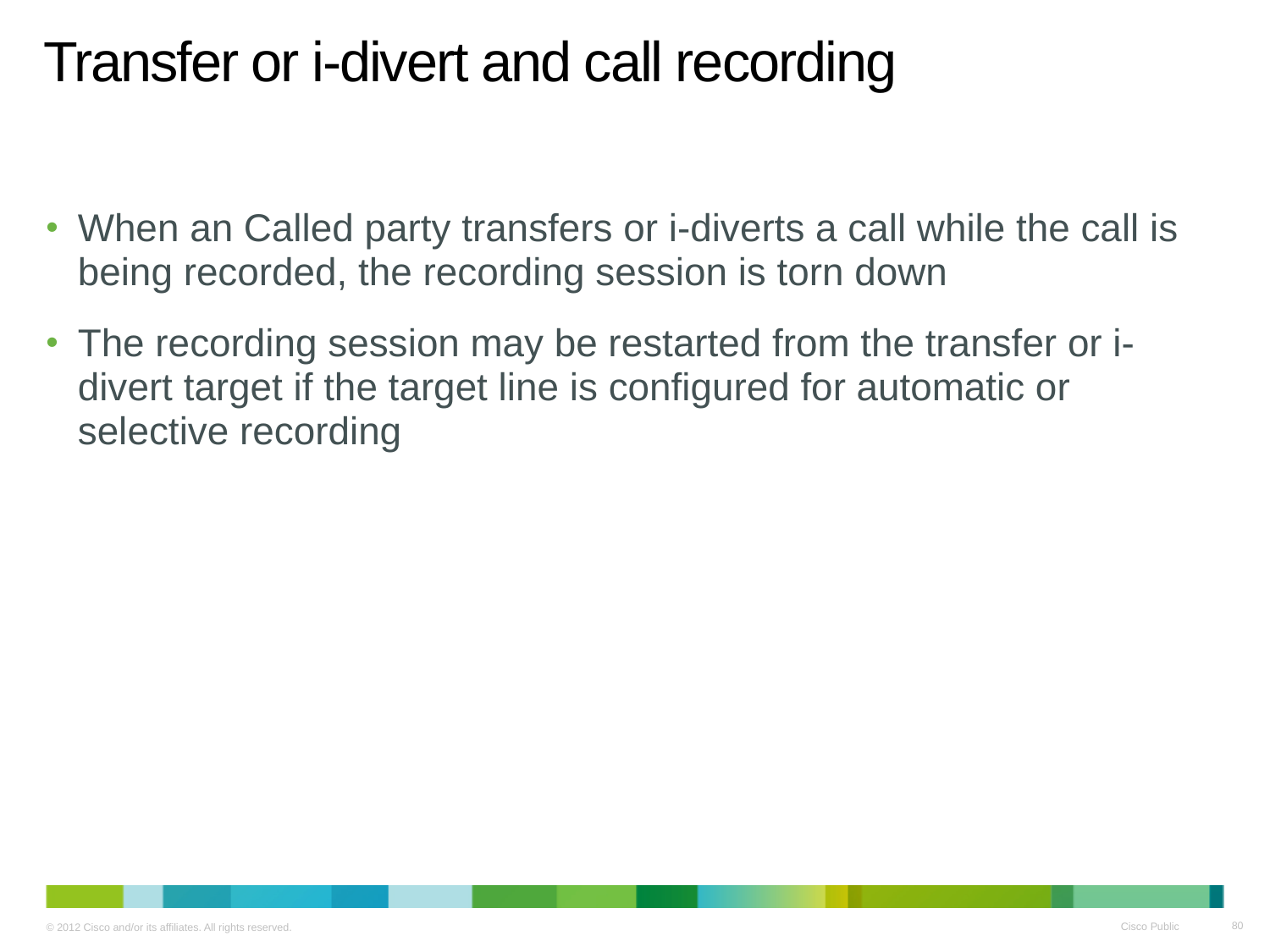

# Transfer or i-divert and call recording
When an Called party transfers or i-diverts a call while the call is being recorded, the recording session is torn down
The recording session may be restarted from the transfer or i-divert target if the target line is configured for automatic or selective recording